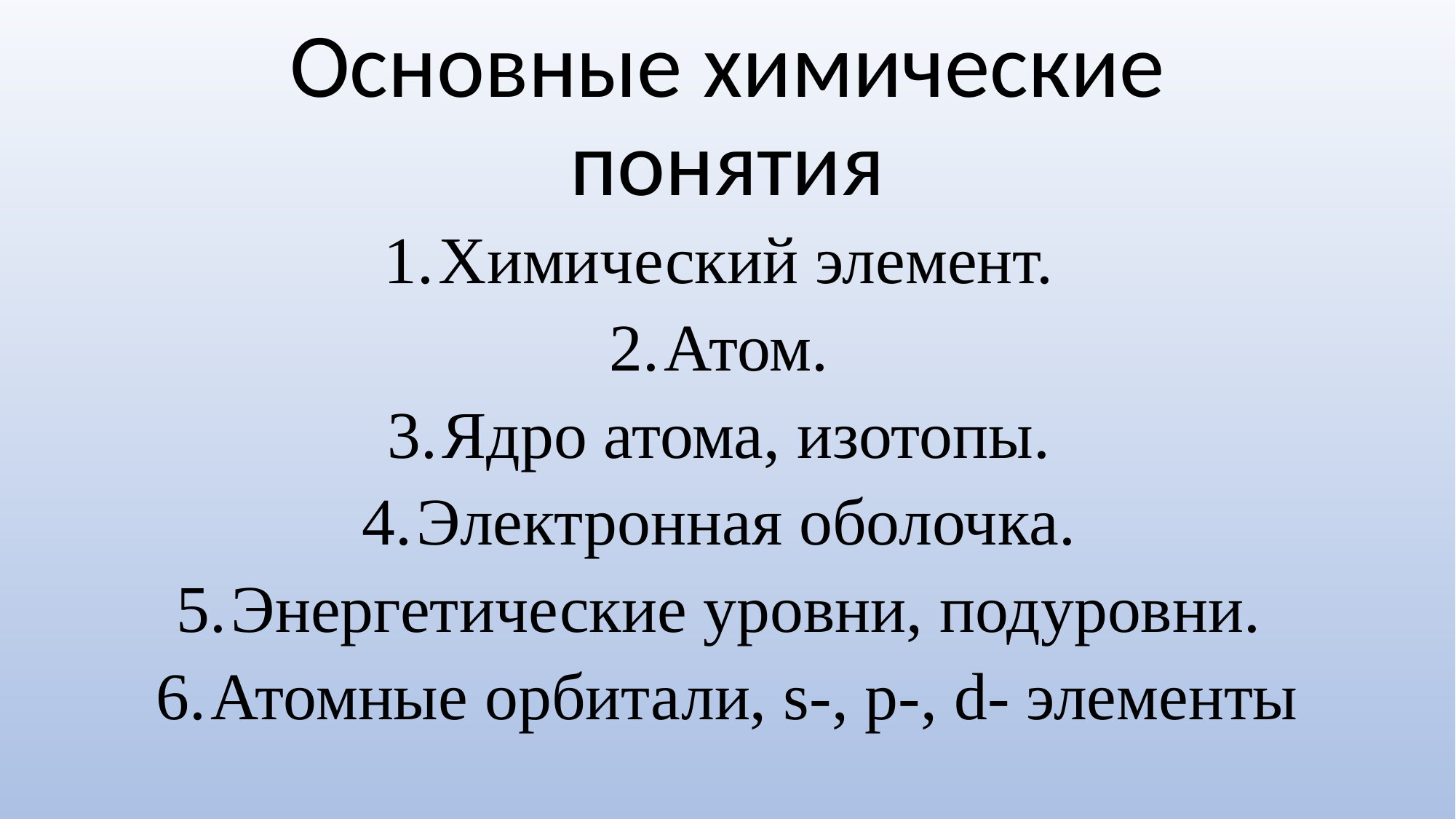

# Основные химические понятия
Химический элемент.
Атом.
Ядро атома, изотопы.
Электронная оболочка.
Энергетические уровни, подуровни.
Атомные орбитали, s-, p-, d- элементы